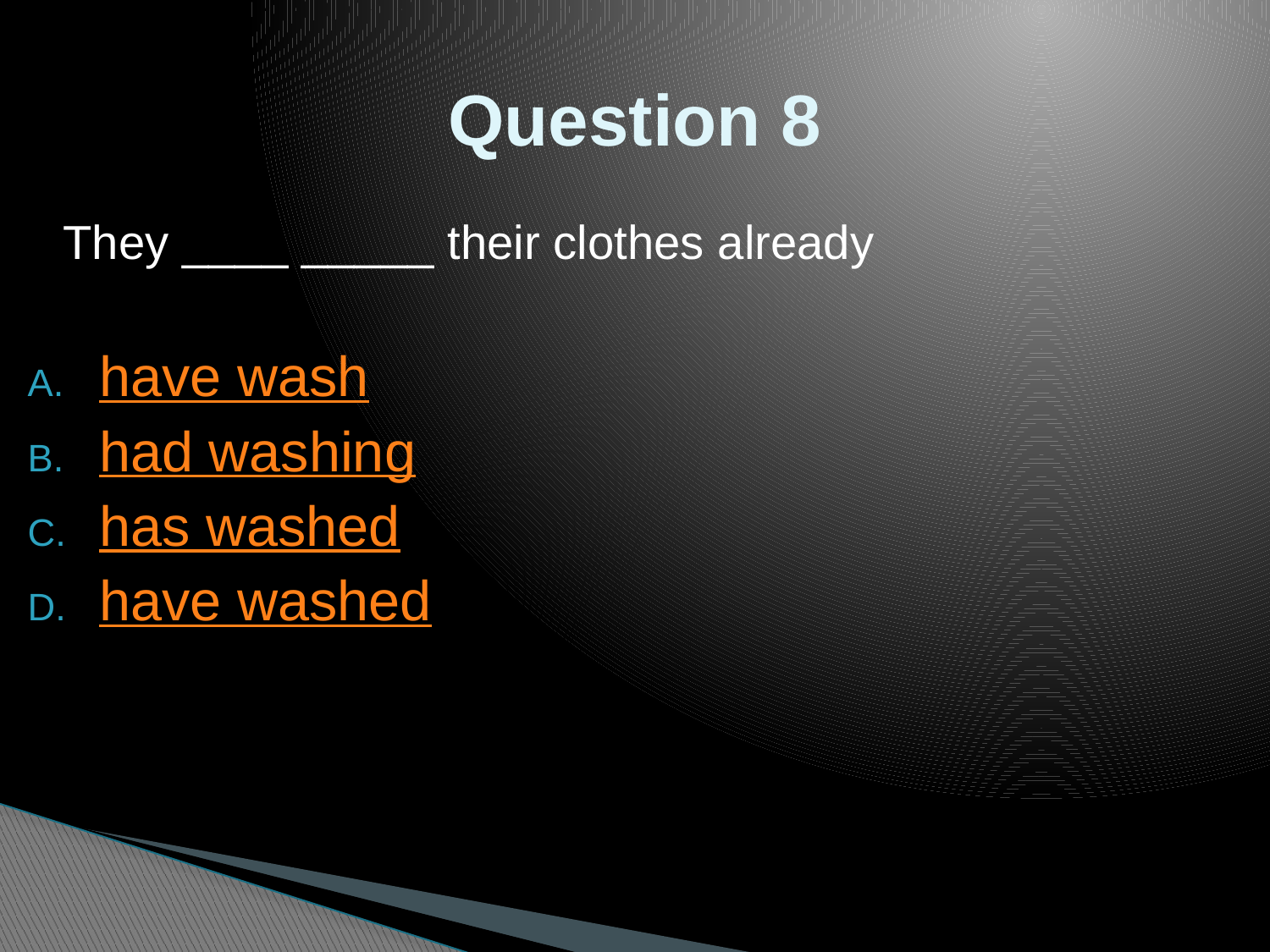

# Question 8
	They ____ _____ their clothes already

have wash
had washing
has washed
have washed